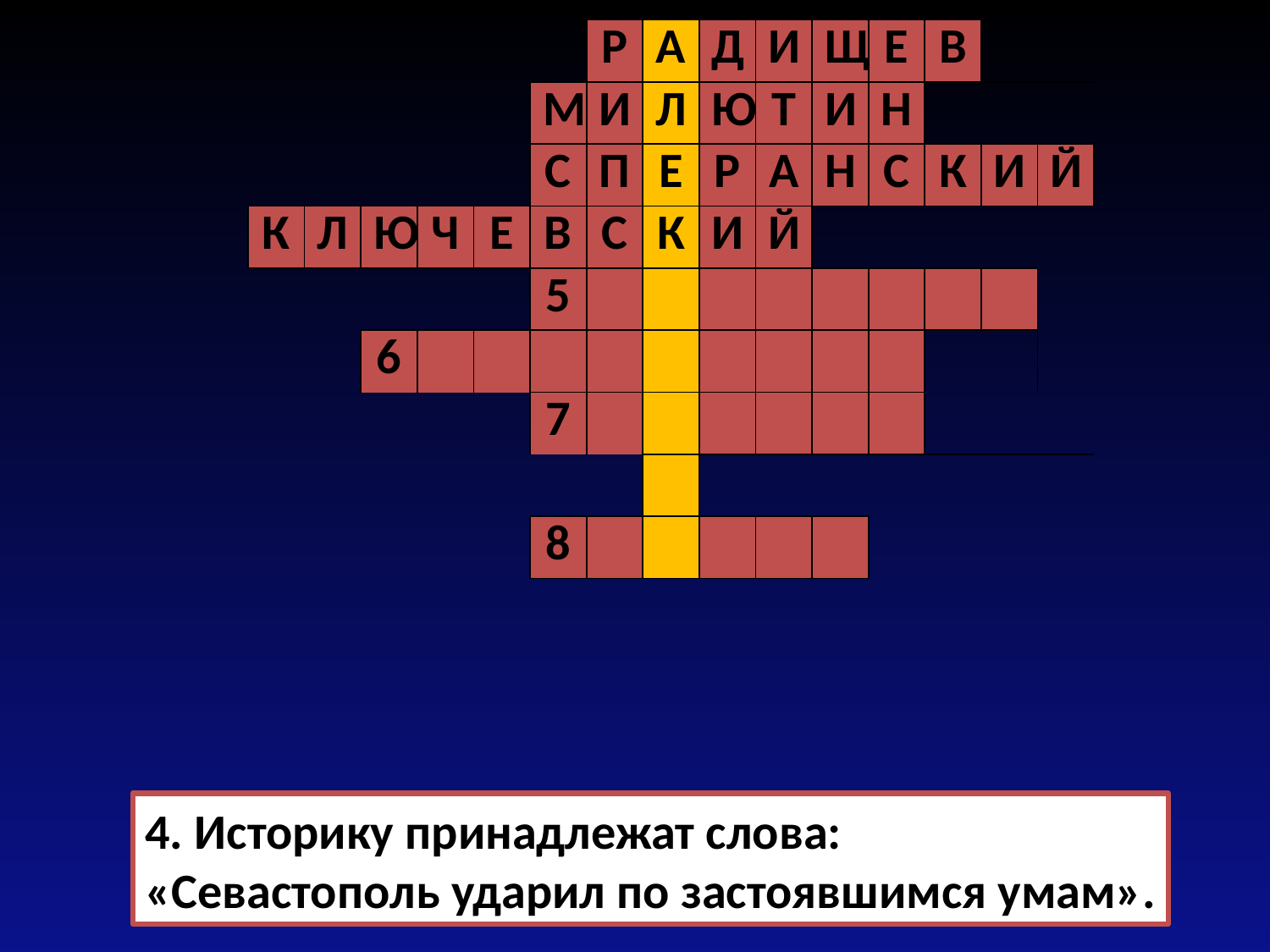

|  |  |  |  |  |  | Р | А | Д | И | Щ | Е | В |  |  |
| --- | --- | --- | --- | --- | --- | --- | --- | --- | --- | --- | --- | --- | --- | --- |
|  |  |  |  |  | М | И | Л | Ю | Т | И | Н |  |  |  |
|  |  |  |  |  | С | П | Е | Р | А | Н | С | К | И | Й |
| К | Л | Ю | Ч | Е | В | С | К | И | Й |  |  |  |  |  |
|  |  |  |  |  | 5 |  |  |  |  |  |  |  |  |  |
|  |  | 6 |  |  |  |  |  |  |  |  |  |  |  |  |
|  |  |  |  |  | 7 |  |  |  |  |  |  |  |  |  |
|  |  |  |  |  |  |  |  |  |  |  |  |  |  |  |
|  |  |  |  |  | 8 |  |  |  |  |  |  |  |  |  |
4. Историку принадлежат слова:
«Севастополь ударил по застоявшимся умам».